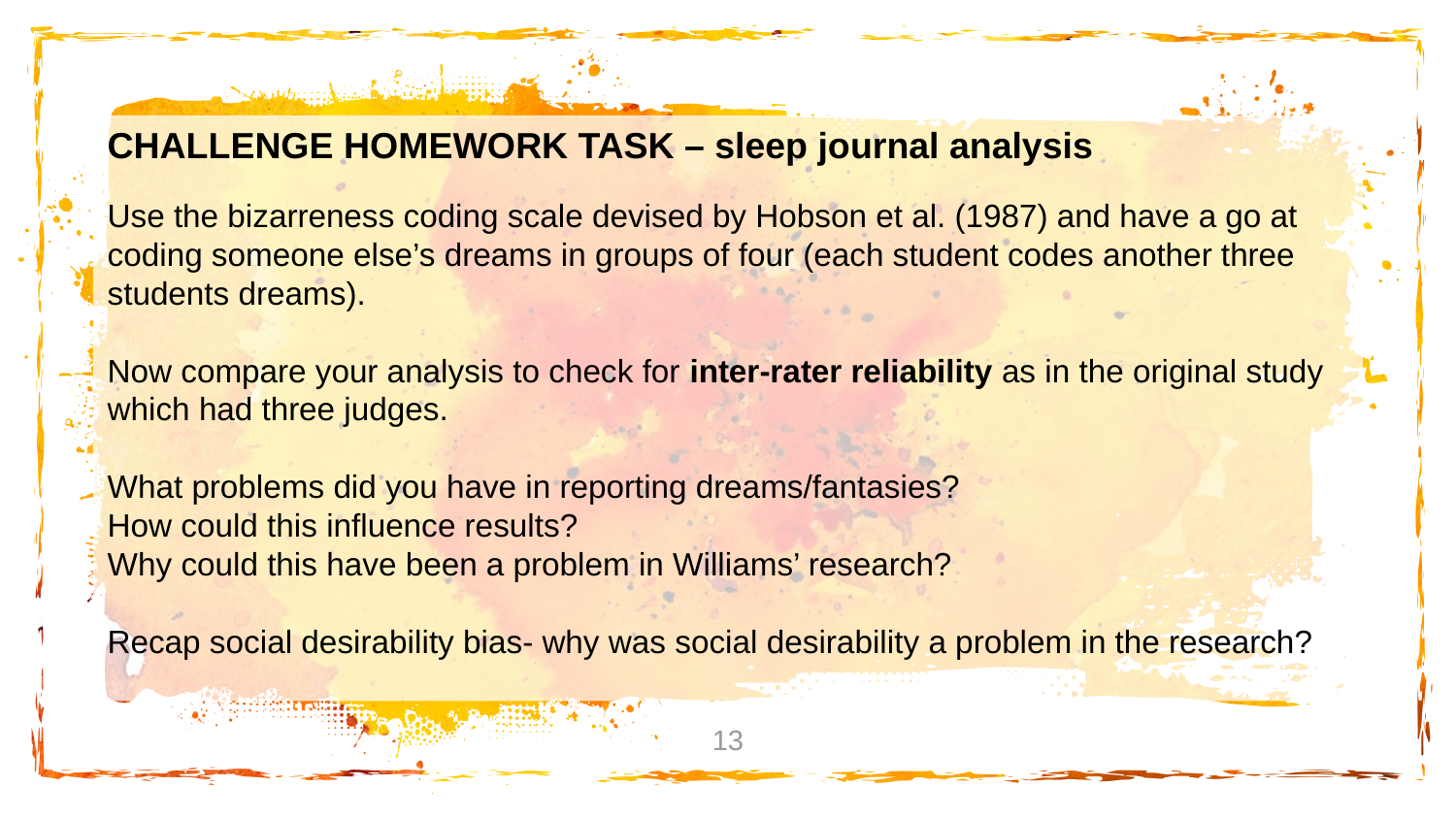

CHALLENGE HOMEWORK TASK – sleep journal analysis

Use the bizarreness coding scale devised by Hobson et al. (1987) and have a go at coding someone else’s dreams in groups of four (each student codes another three students dreams).

Now compare your analysis to check for inter-rater reliability as in the original study which had three judges.

What problems did you have in reporting dreams/fantasies?
How could this influence results?
Why could this have been a problem in Williams’ research?

Recap social desirability bias- why was social desirability a problem in the research?

13